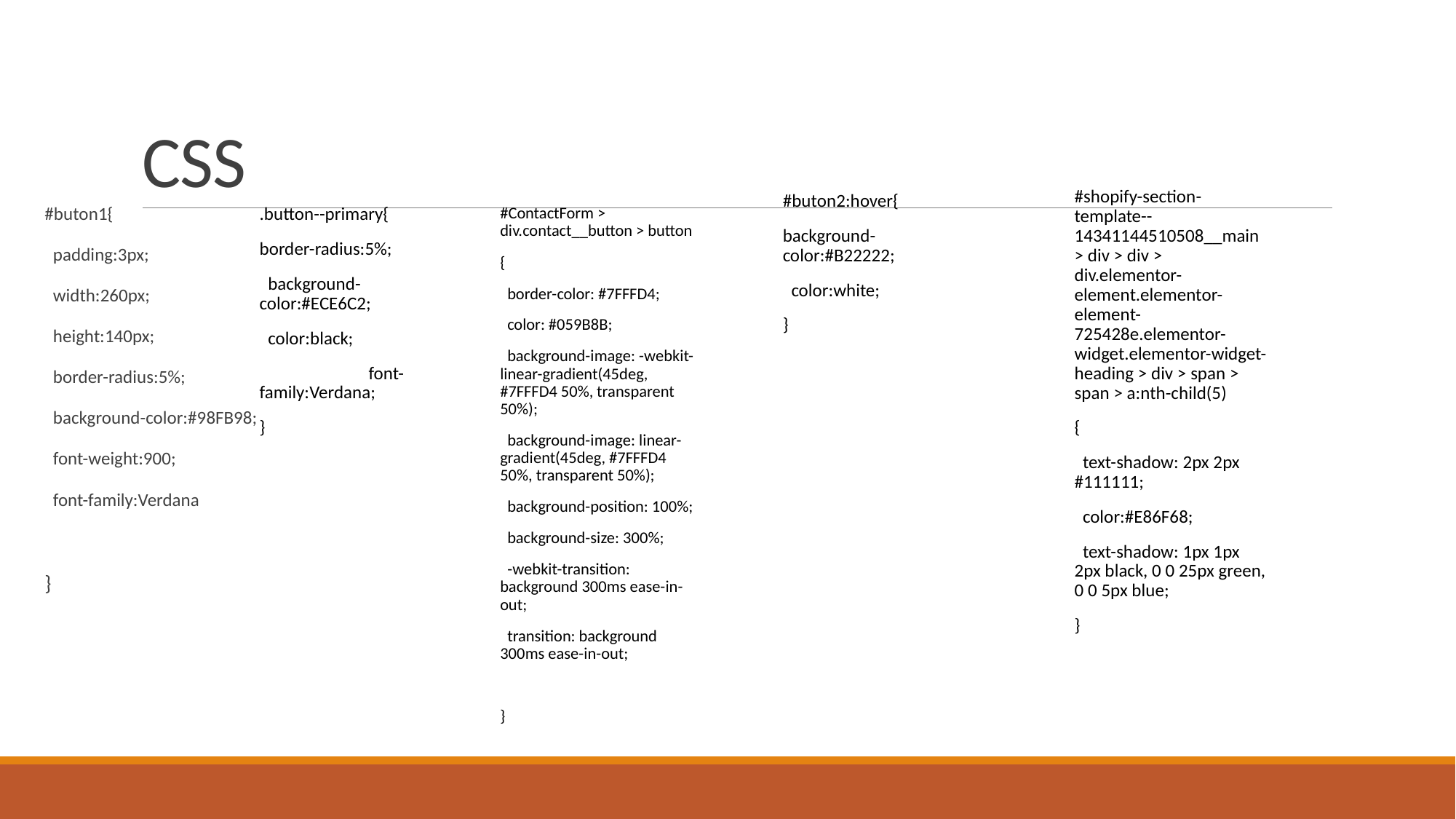

# CSS
#shopify-section-template--14341144510508__main > div > div > div.elementor-element.elementor-element-725428e.elementor-widget.elementor-widget-heading > div > span > span > a:nth-child(5)
{
  text-shadow: 2px 2px #111111;
  color:#E86F68;
  text-shadow: 1px 1px 2px black, 0 0 25px green, 0 0 5px blue;
}
#buton2:hover{
background-color:#B22222;
  color:white;
}
#buton1{
  padding:3px;
  width:260px;
  height:140px;
  border-radius:5%;
  background-color:#98FB98;
  font-weight:900;
  font-family:Verdana

}
#ContactForm > div.contact__button > button
{
  border-color: #7FFFD4;
  color: #059B8B;
  background-image: -webkit-linear-gradient(45deg, #7FFFD4 50%, transparent 50%);
  background-image: linear-gradient(45deg, #7FFFD4 50%, transparent 50%);
  background-position: 100%;
  background-size: 300%;
  -webkit-transition: background 300ms ease-in-out;
  transition: background 300ms ease-in-out;

}
.button--primary{
border-radius:5%;
  background-color:#ECE6C2;
  color:black;
	font-family:Verdana;
}